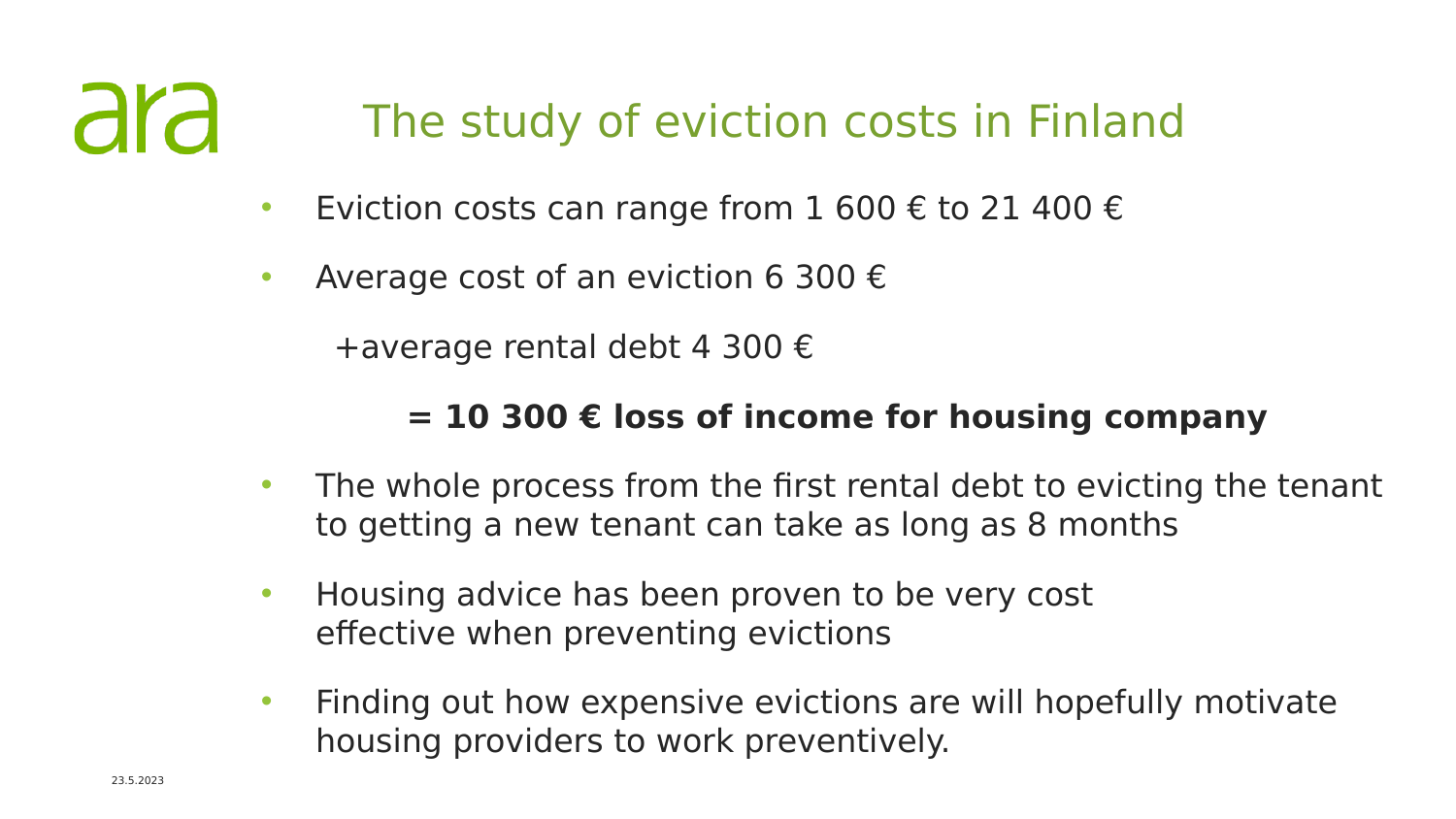

# The study of eviction costs in Finland
Eviction costs can range from 1 600 € to 21 400 €​
Average cost of an eviction 6 300 €
+average rental debt 4 300 € ​
	= 10 300 € loss of income for housing company​
The whole process from the first rental debt to evicting the tenant to getting a new tenant can take as long as 8 months
Housing advice has been proven to be very cost 
effective when preventing evictions
Finding out how expensive evictions are will hopefully motivate housing providers to work preventively.
23.5.2023